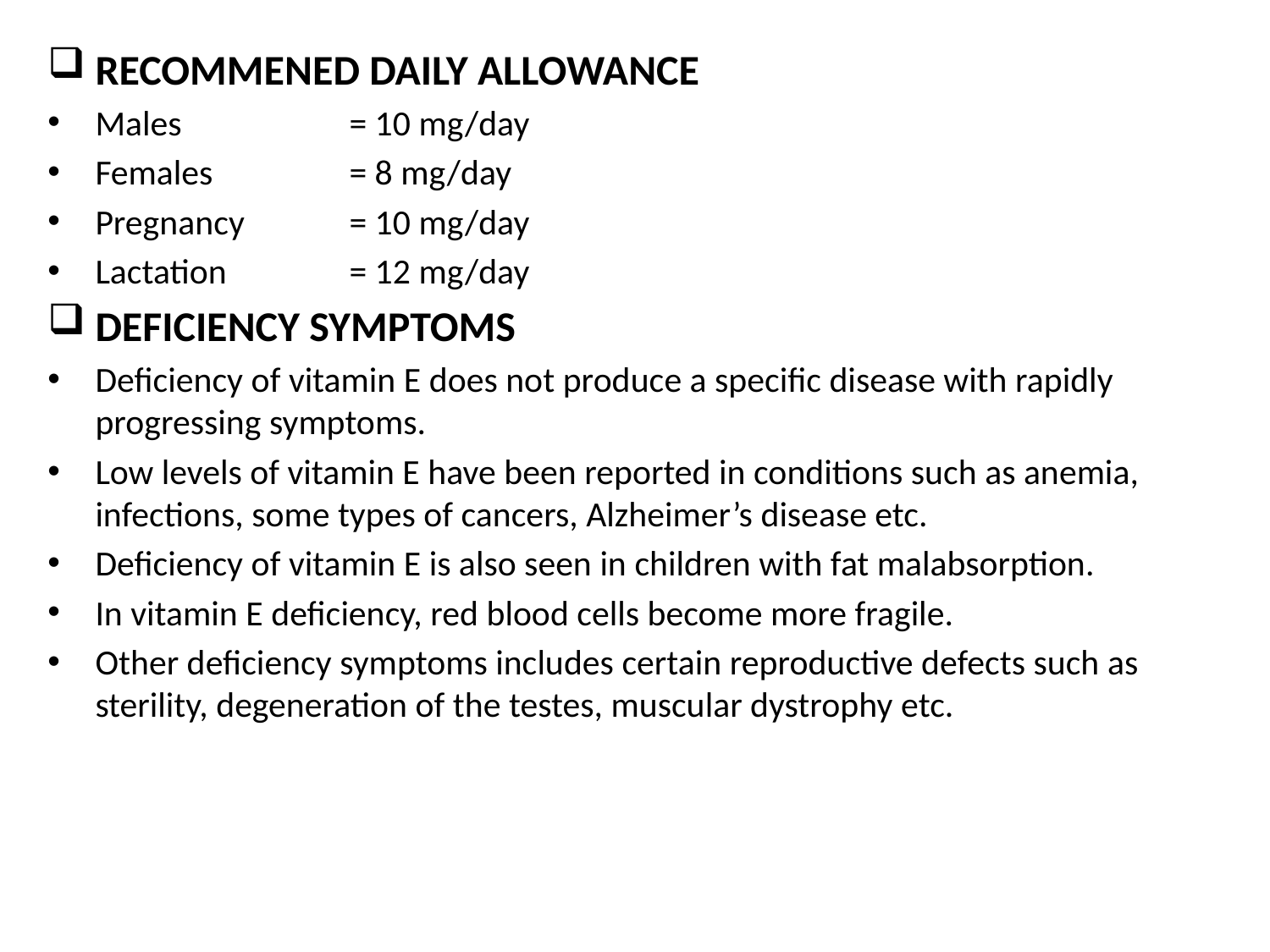

RECOMMENED DAILY ALLOWANCE
Males 		= 10 mg/day
Females		= 8 mg/day
Pregnancy	= 10 mg/day
Lactation	= 12 mg/day
DEFICIENCY SYMPTOMS
Deficiency of vitamin E does not produce a specific disease with rapidly progressing symptoms.
Low levels of vitamin E have been reported in conditions such as anemia, infections, some types of cancers, Alzheimer’s disease etc.
Deficiency of vitamin E is also seen in children with fat malabsorption.
In vitamin E deficiency, red blood cells become more fragile.
Other deficiency symptoms includes certain reproductive defects such as sterility, degeneration of the testes, muscular dystrophy etc.